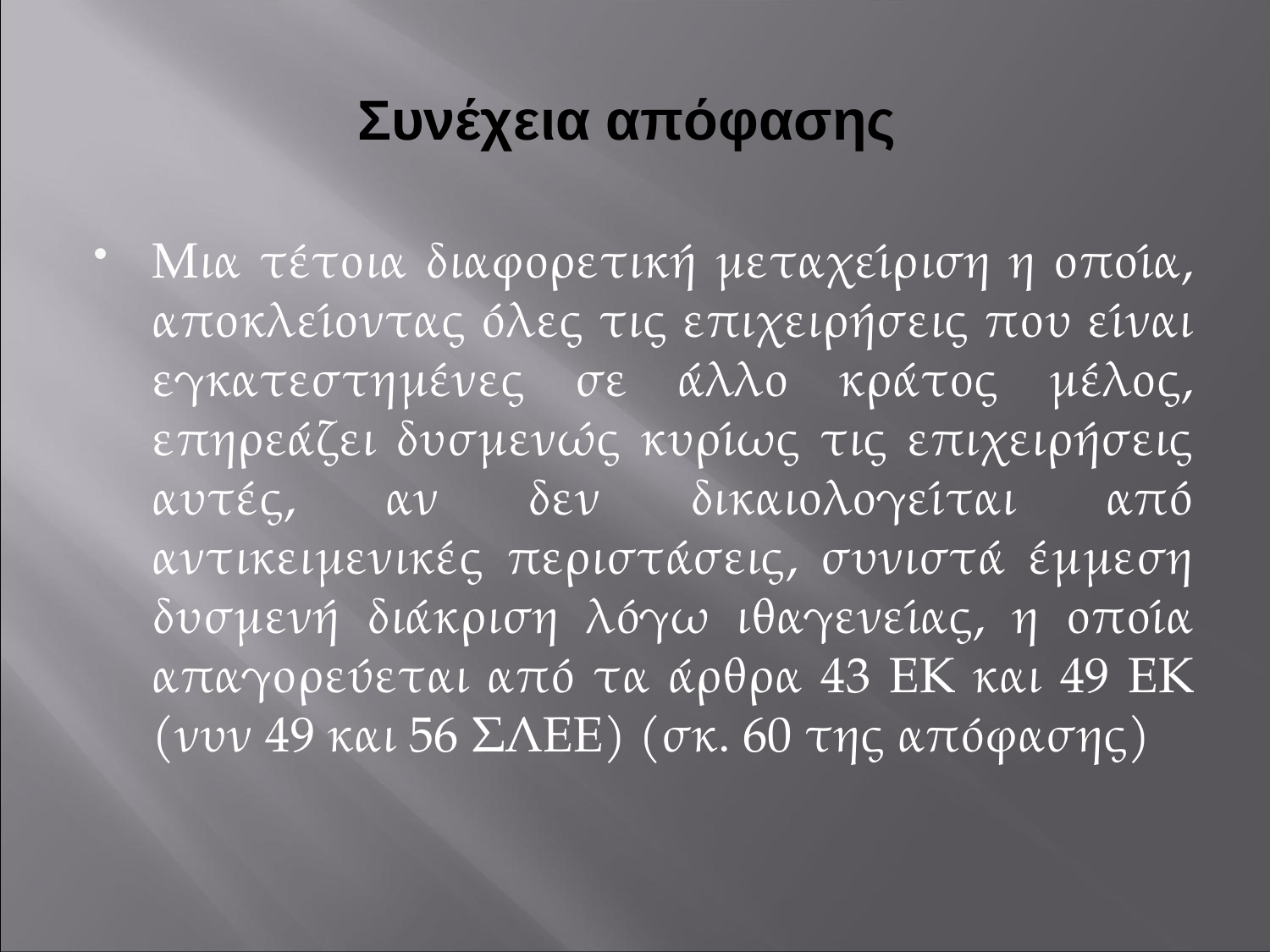

# Συνέχεια απόφασης
Μια τέτοια διαφορετική μεταχείριση η οποία, αποκλείοντας όλες τις επιχειρήσεις που είναι εγκατεστημένες σε άλλο κράτος μέλος, επηρεάζει δυσμενώς κυρίως τις επιχειρήσεις αυτές, αν δεν δικαιολογείται από αντικειμενικές περιστάσεις, συνιστά έμμεση δυσμενή διάκριση λόγω ιθαγενείας, η οποία απαγορεύεται από τα άρθρα 43 ΕΚ και 49 ΕΚ (νυν 49 και 56 ΣΛΕΕ) (σκ. 60 της απόφασης)